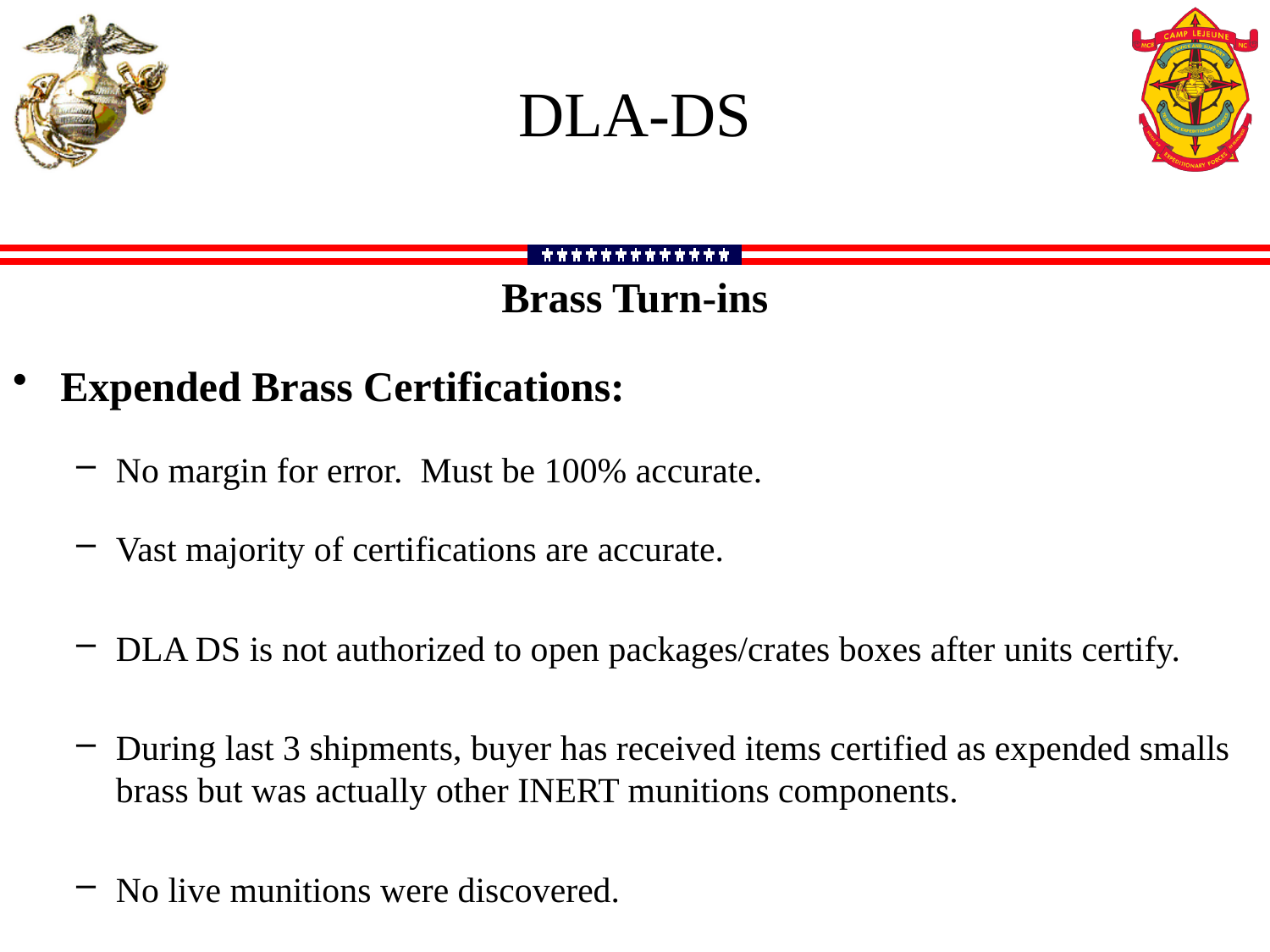

DLA-Ds
Brass Turn-ins

Expended Brass Certifications:

No margin for error.  Must be 100% accurate.

Vast majority of certifications are accurate.

DLA DS is not authorized to open packages/crates boxes after units certify.

During last 3 shipments, buyer has received items certified as expended smalls brass but was actually other INERT munitions components.

No live munitions were discovered.